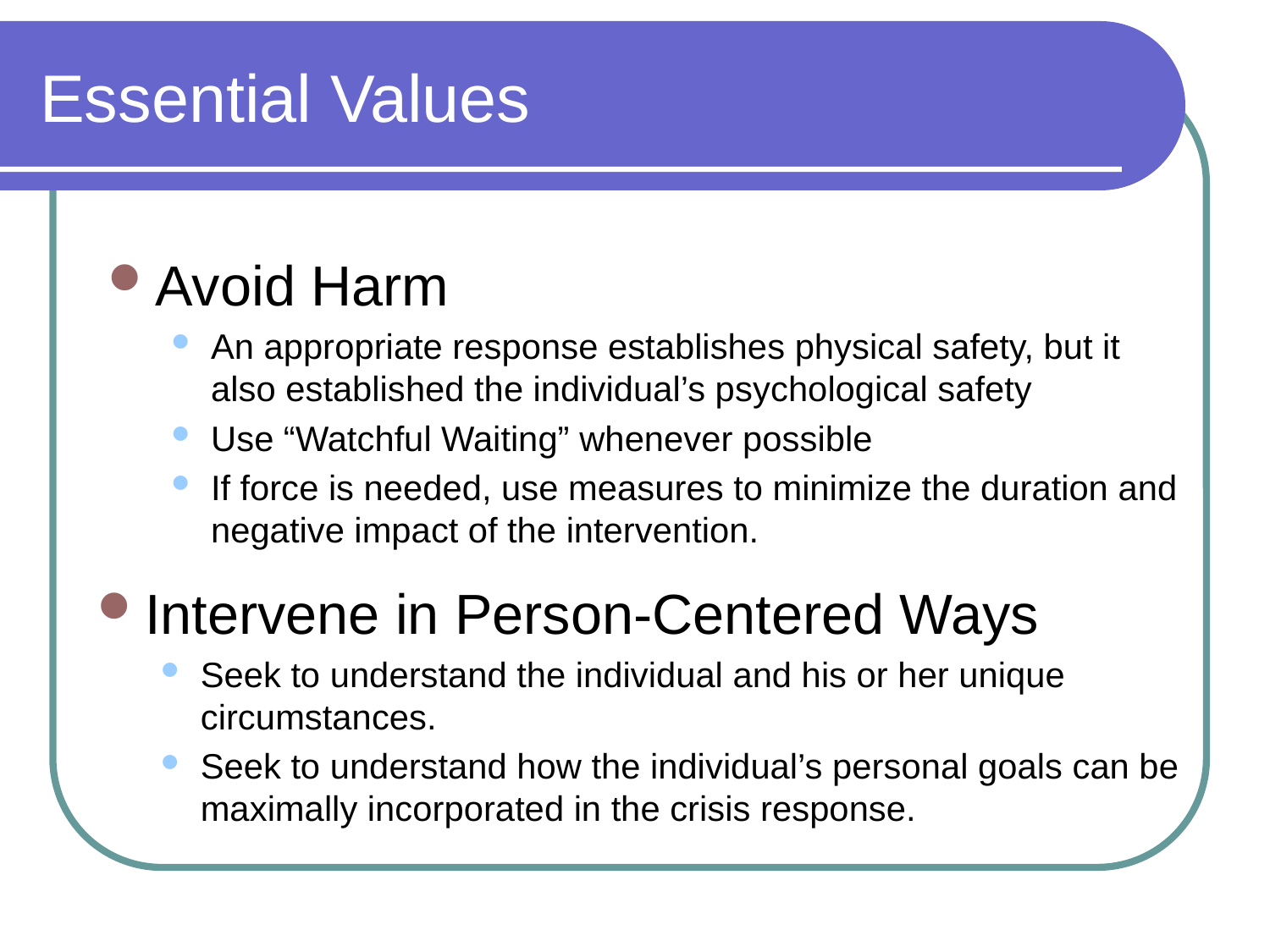

# Essential Values
Avoid Harm
An appropriate response establishes physical safety, but it also established the individual’s psychological safety
Use “Watchful Waiting” whenever possible
If force is needed, use measures to minimize the duration and negative impact of the intervention.
Intervene in Person-Centered Ways
Seek to understand the individual and his or her unique circumstances.
Seek to understand how the individual’s personal goals can be maximally incorporated in the crisis response.